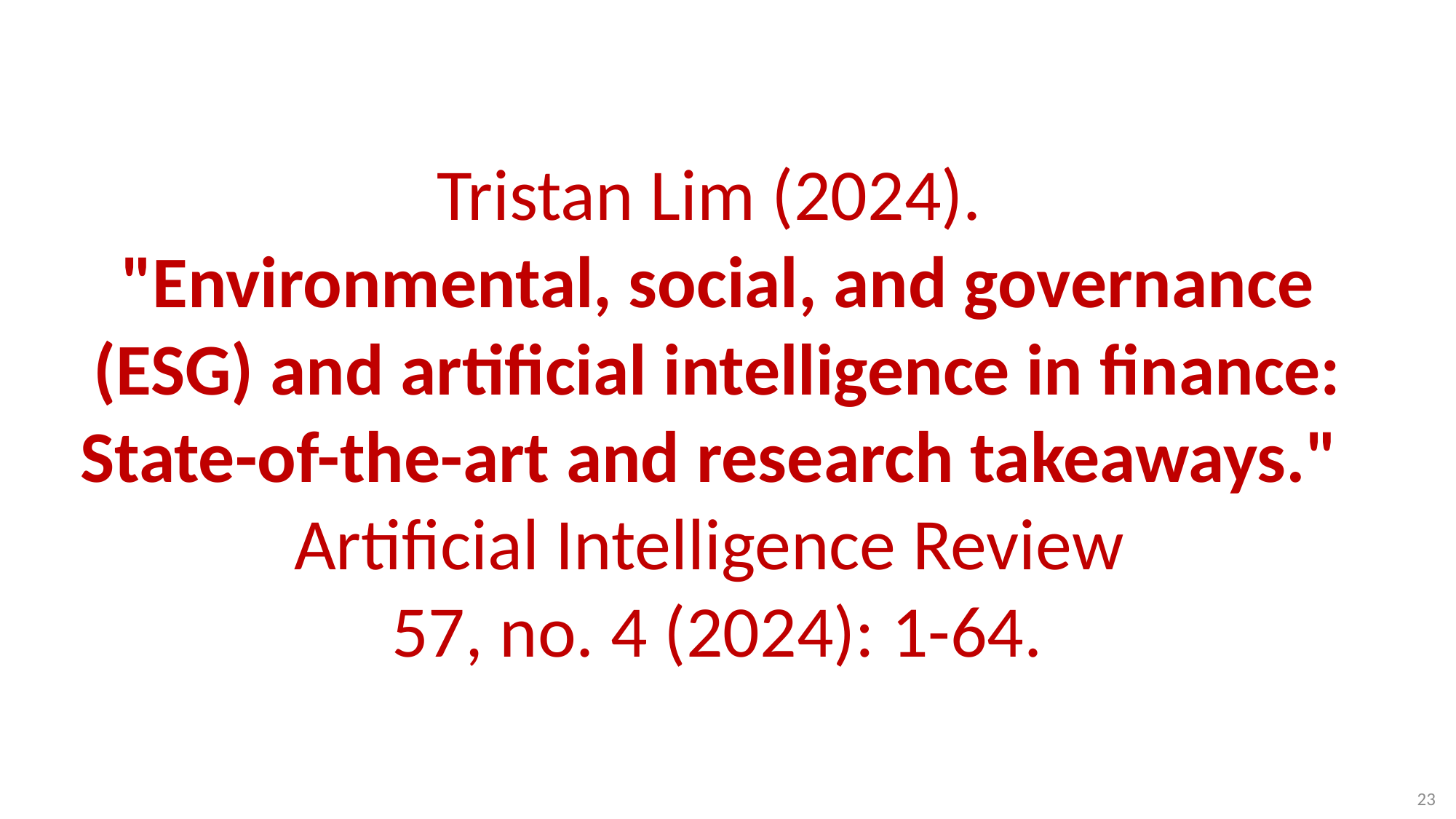

# Tristan Lim (2024). "Environmental, social, and governance (ESG) and artificial intelligence in finance: State-of-the-art and research takeaways." Artificial Intelligence Review 57, no. 4 (2024): 1-64.
23